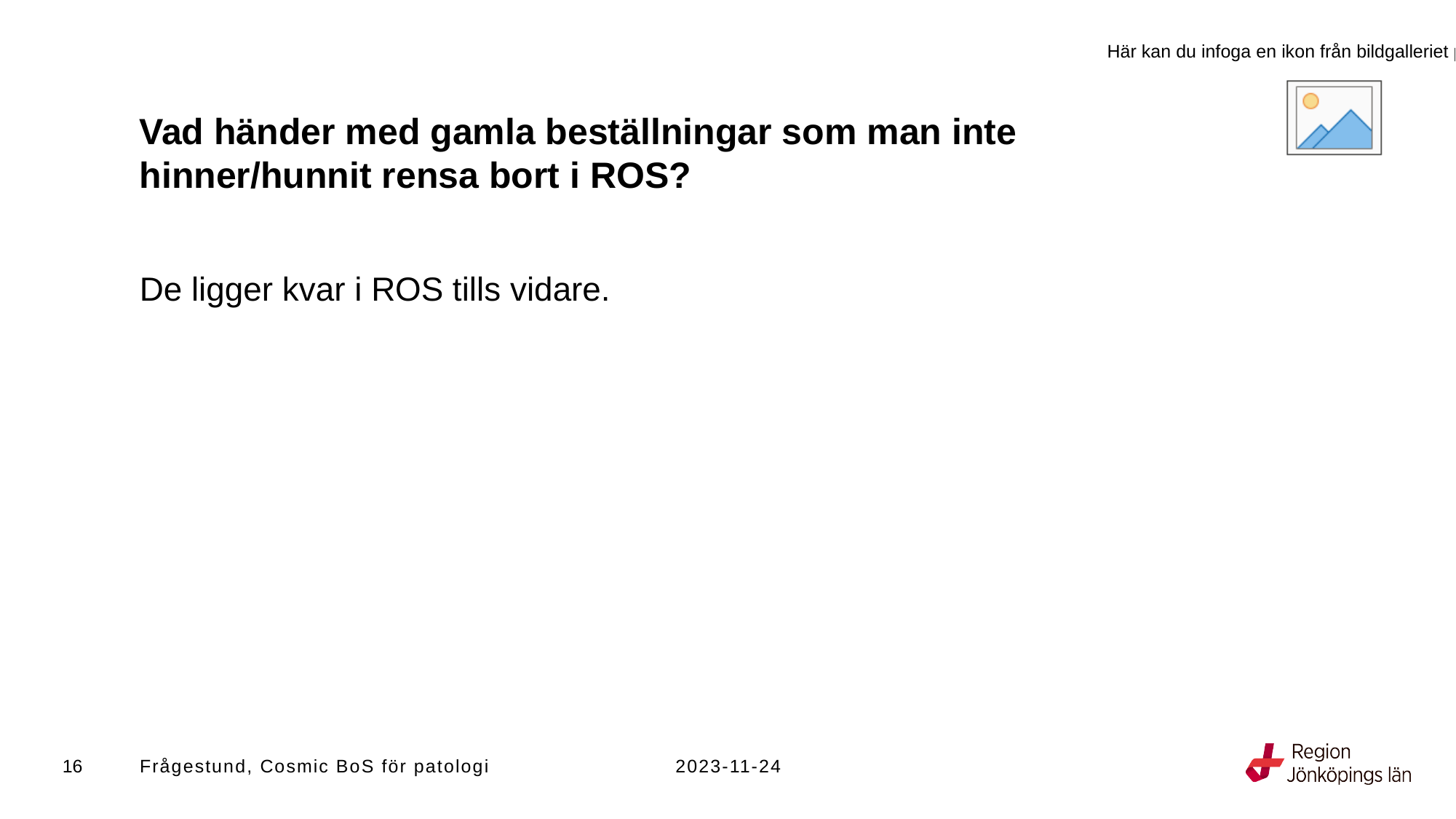

# Vad händer med gamla beställningar som man inte hinner/hunnit rensa bort i ROS?
De ligger kvar i ROS tills vidare.
16
Frågestund, Cosmic BoS för patologi
2023-11-24